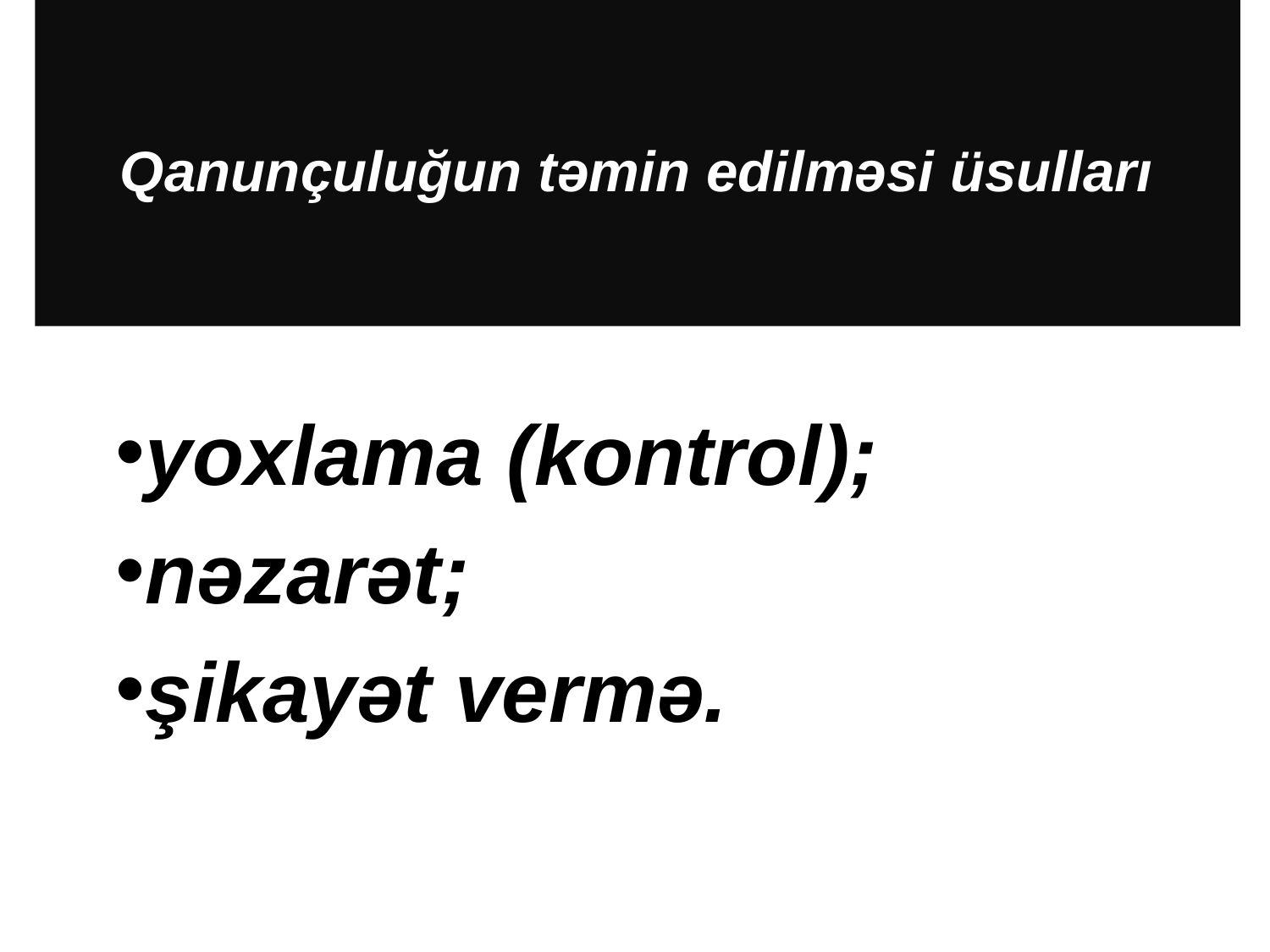

# Qanunçuluğun təmin edilməsi üsulları

yoxlama (kontrol);
nəzarət;
şikayət vermə.